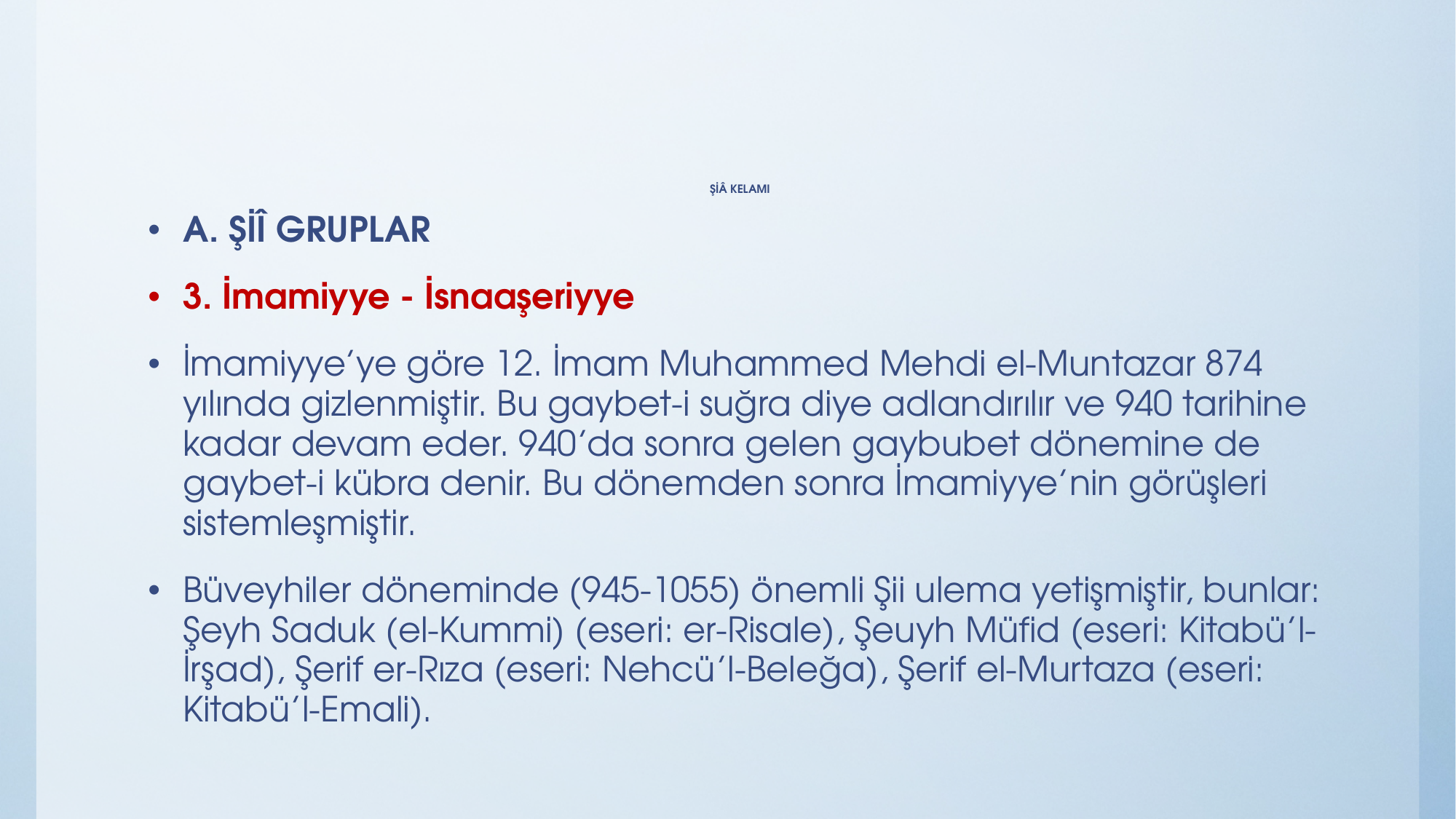

# ŞİÂ KELAMI
A. ŞİÎ GRUPLAR
3. İmamiyye - İsnaaşeriyye
İmamiyye’ye göre 12. İmam Muhammed Mehdi el-Muntazar 874 yılında gizlenmiştir. Bu gaybet-i suğra diye adlandırılır ve 940 tarihine kadar devam eder. 940’da sonra gelen gaybubet dönemine de gaybet-i kübra denir. Bu dönemden sonra İmamiyye’nin görüşleri sistemleşmiştir.
Büveyhiler döneminde (945-1055) önemli Şii ulema yetişmiştir, bunlar: Şeyh Saduk (el-Kummi) (eseri: er-Risale), Şeuyh Müfid (eseri: Kitabü’l-İrşad), Şerif er-Rıza (eseri: Nehcü’l-Beleğa), Şerif el-Murtaza (eseri: Kitabü’l-Emali).